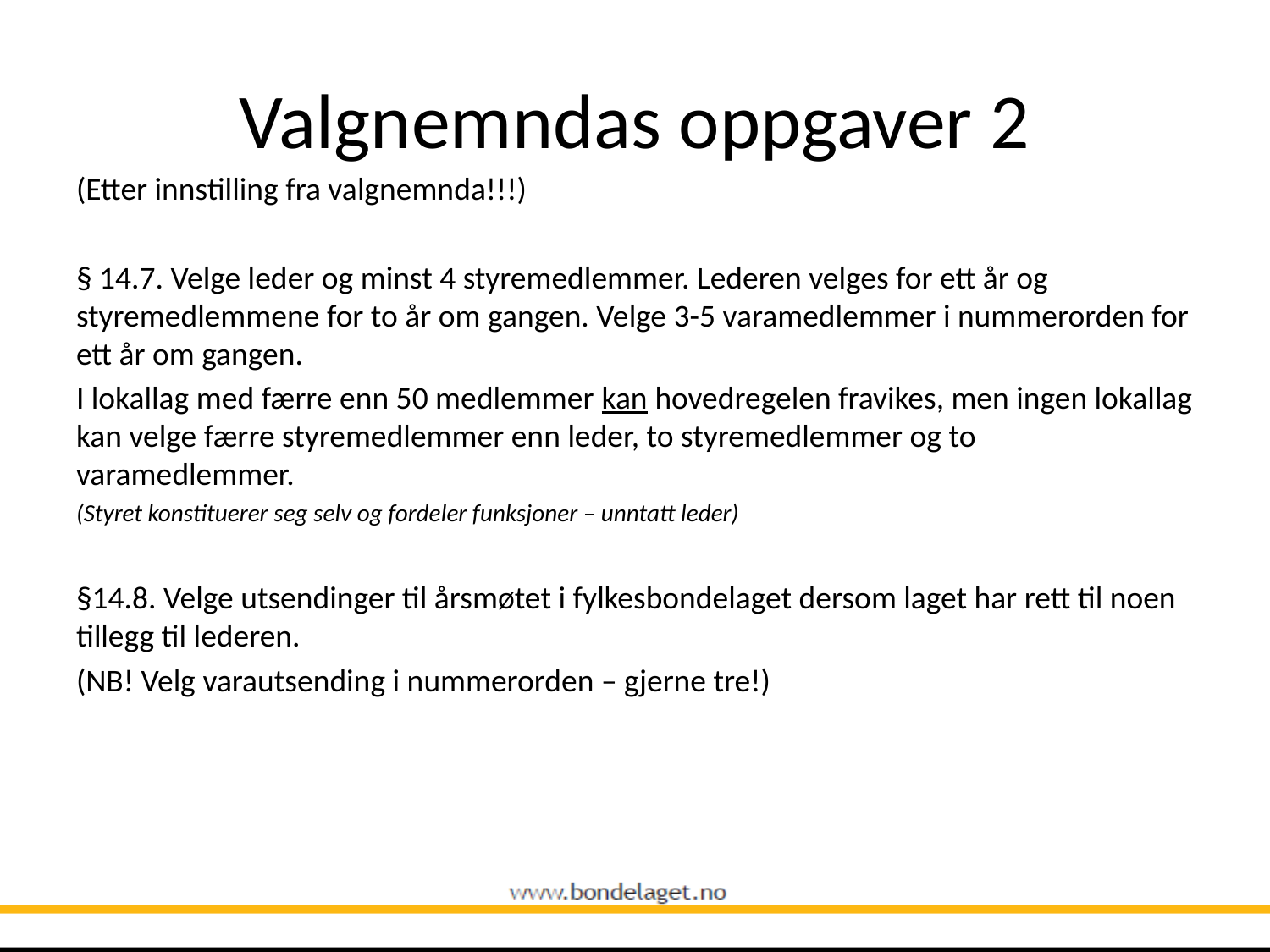

# Valgnemndas oppgaver 2
(Etter innstilling fra valgnemnda!!!)

§ 14.7. Velge leder og minst 4 styremedlemmer. Lederen velges for ett år og styremedlemmene for to år om gangen. Velge 3-5 varamedlemmer i nummerorden for ett år om gangen.
I lokallag med færre enn 50 medlemmer kan hovedregelen fravikes, men ingen lokallag kan velge færre styremedlemmer enn leder, to styremedlemmer og to varamedlemmer.
(Styret konstituerer seg selv og fordeler funksjoner – unntatt leder)

§14.8. Velge utsendinger til årsmøtet i fylkesbondelaget dersom laget har rett til noen tillegg til lederen.
(NB! Velg varautsending i nummerorden – gjerne tre!)